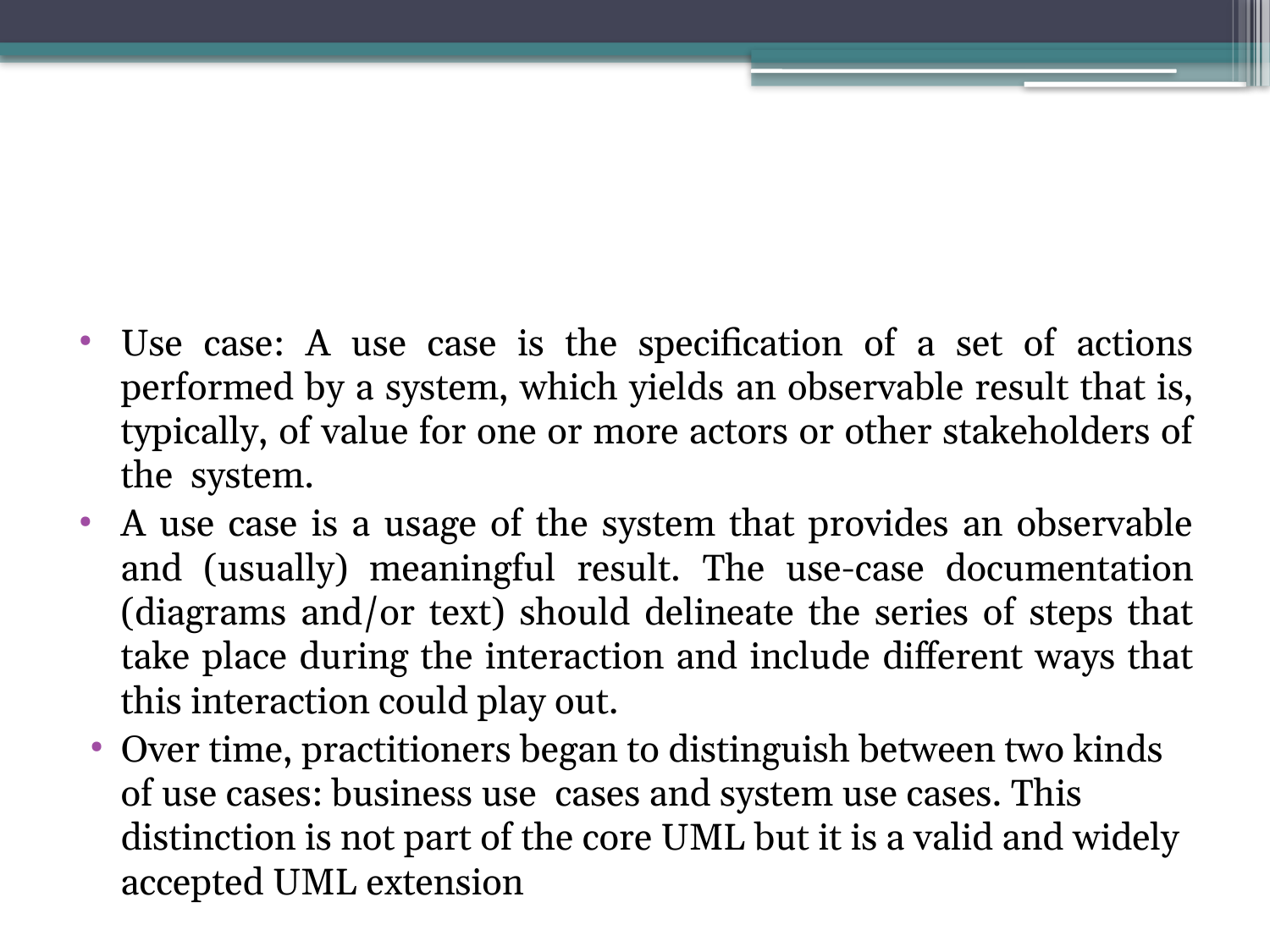

#
Use case: A use case is the specification of a set of actions performed by a system, which yields an observable result that is, typically, of value for one or more actors or other stakeholders of the  system.
A use case is a usage of the system that provides an observable and (usually) meaningful result. The use-case documentation (diagrams and/or text) should delineate the series of steps that take place during the interaction and include different ways that this interaction could play out.
Over time, practitioners began to distinguish between two kinds of use cases: business use  cases and system use cases. This distinction is not part of the core UML but it is a valid and widely accepted UML extension